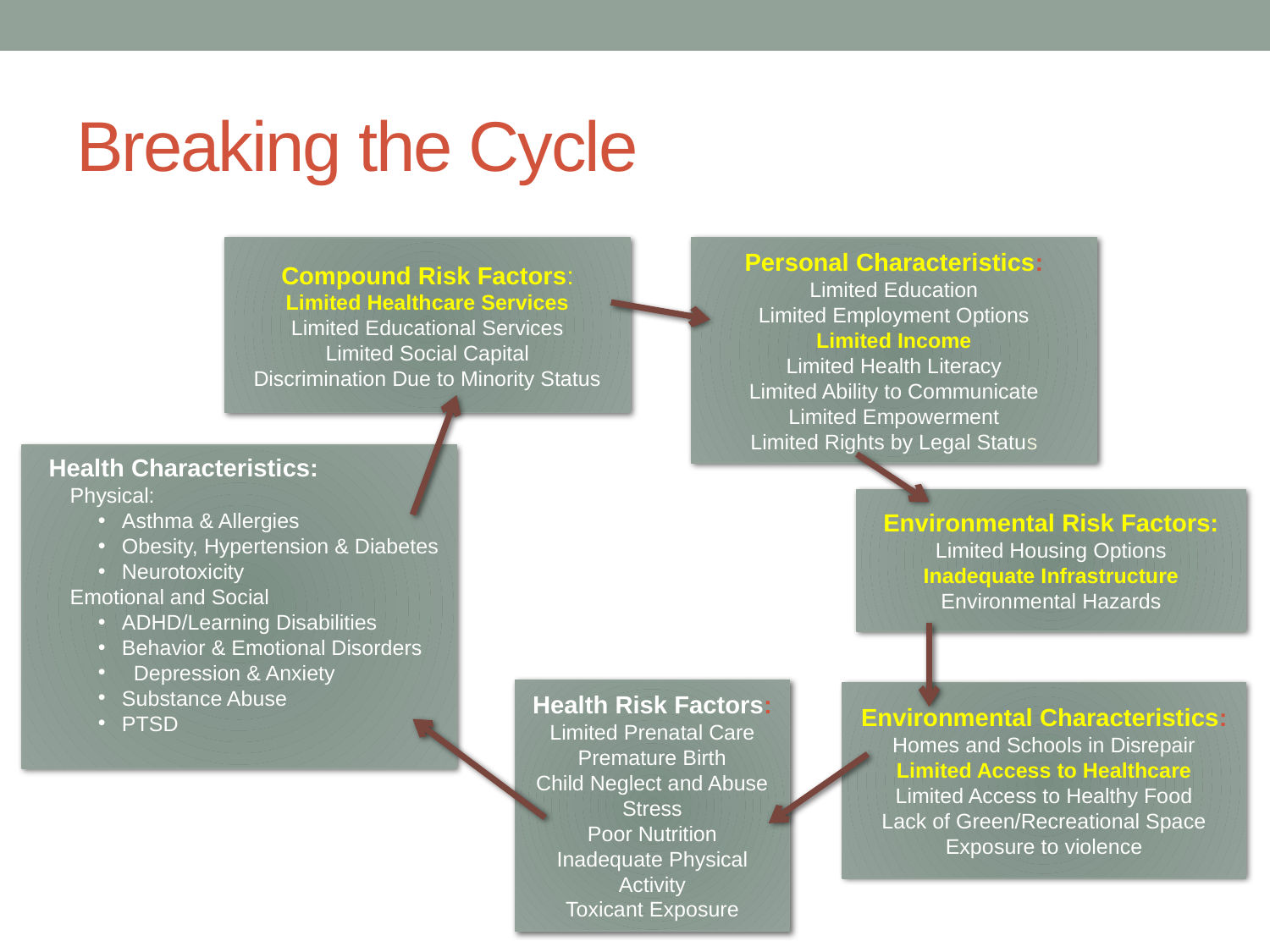

# Breaking the Cycle
Compound Risk Factors:
Limited Healthcare Services
Limited Educational Services
Limited Social Capital
Discrimination Due to Minority Status
Personal Characteristics:
Limited Education
Limited Employment Options
Limited Income
Limited Health Literacy
Limited Ability to Communicate
Limited Empowerment
Limited Rights by Legal Status
Health Characteristics:
      Physical:
Asthma & Allergies
Obesity, Hypertension & Diabetes
Neurotoxicity
      Emotional and Social
ADHD/Learning Disabilities
Behavior & Emotional Disorders
  Depression & Anxiety
Substance Abuse
PTSD

Environmental Risk Factors:
Limited Housing Options
Inadequate Infrastructure
Environmental Hazards
Health Risk Factors:
Limited Prenatal Care
Premature Birth
Child Neglect and Abuse
Stress
Poor Nutrition
Inadequate Physical Activity
Toxicant Exposure
Environmental Characteristics:
Homes and Schools in Disrepair
Limited Access to Healthcare
Limited Access to Healthy Food
Lack of Green/Recreational Space
Exposure to violence